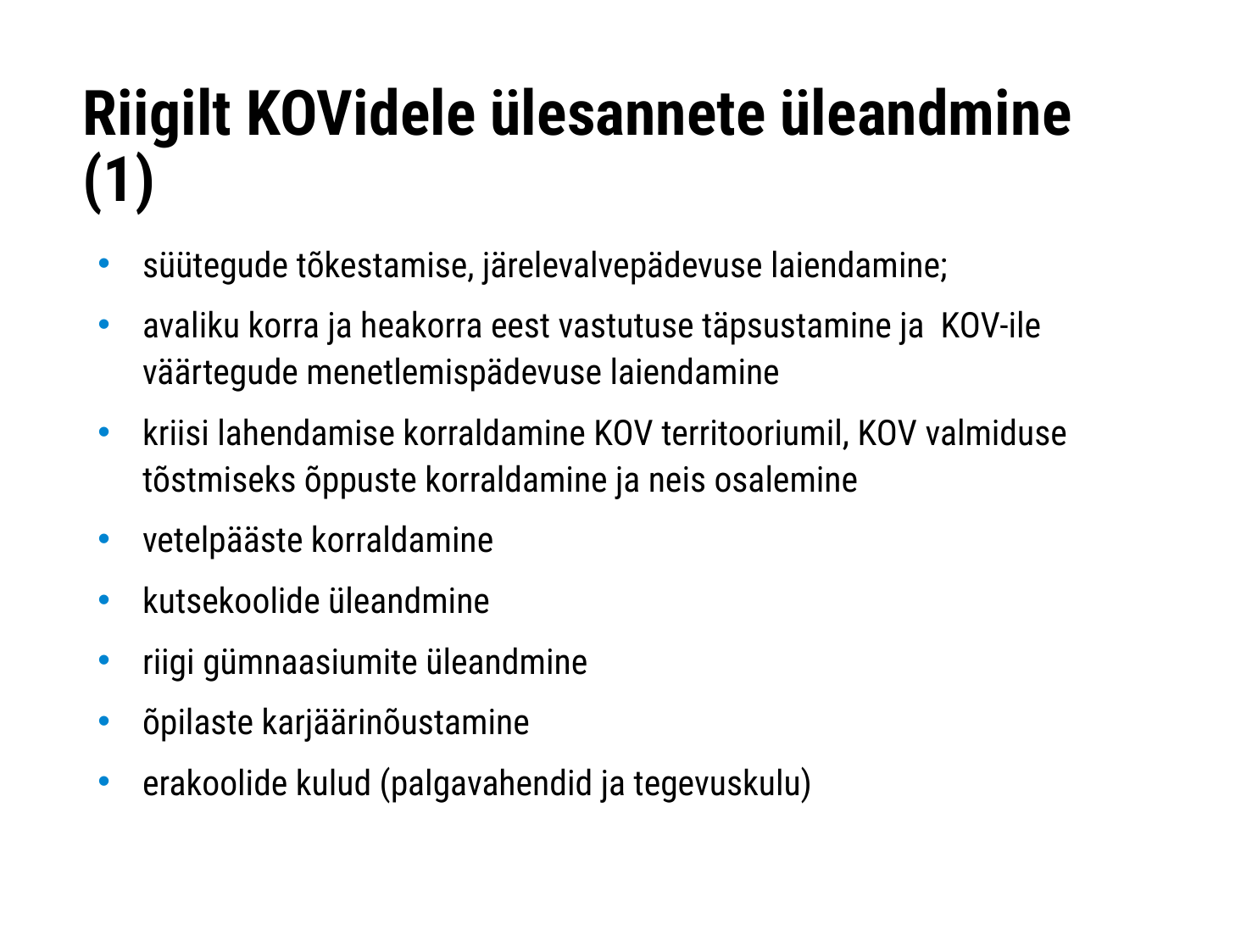

# Riigilt KOVidele ülesannete üleandmine (1)

süütegude tõkestamise, järelevalvepädevuse laiendamine;
avaliku korra ja heakorra eest vastutuse täpsustamine ja  KOV-ile väärtegude menetlemispädevuse laiendamine
kriisi lahendamise korraldamine KOV territooriumil, KOV valmiduse tõstmiseks õppuste korraldamine ja neis osalemine
vetelpääste korraldamine
kutsekoolide üleandmine
riigi gümnaasiumite üleandmine
õpilaste karjäärinõustamine
erakoolide kulud (palgavahendid ja tegevuskulu)